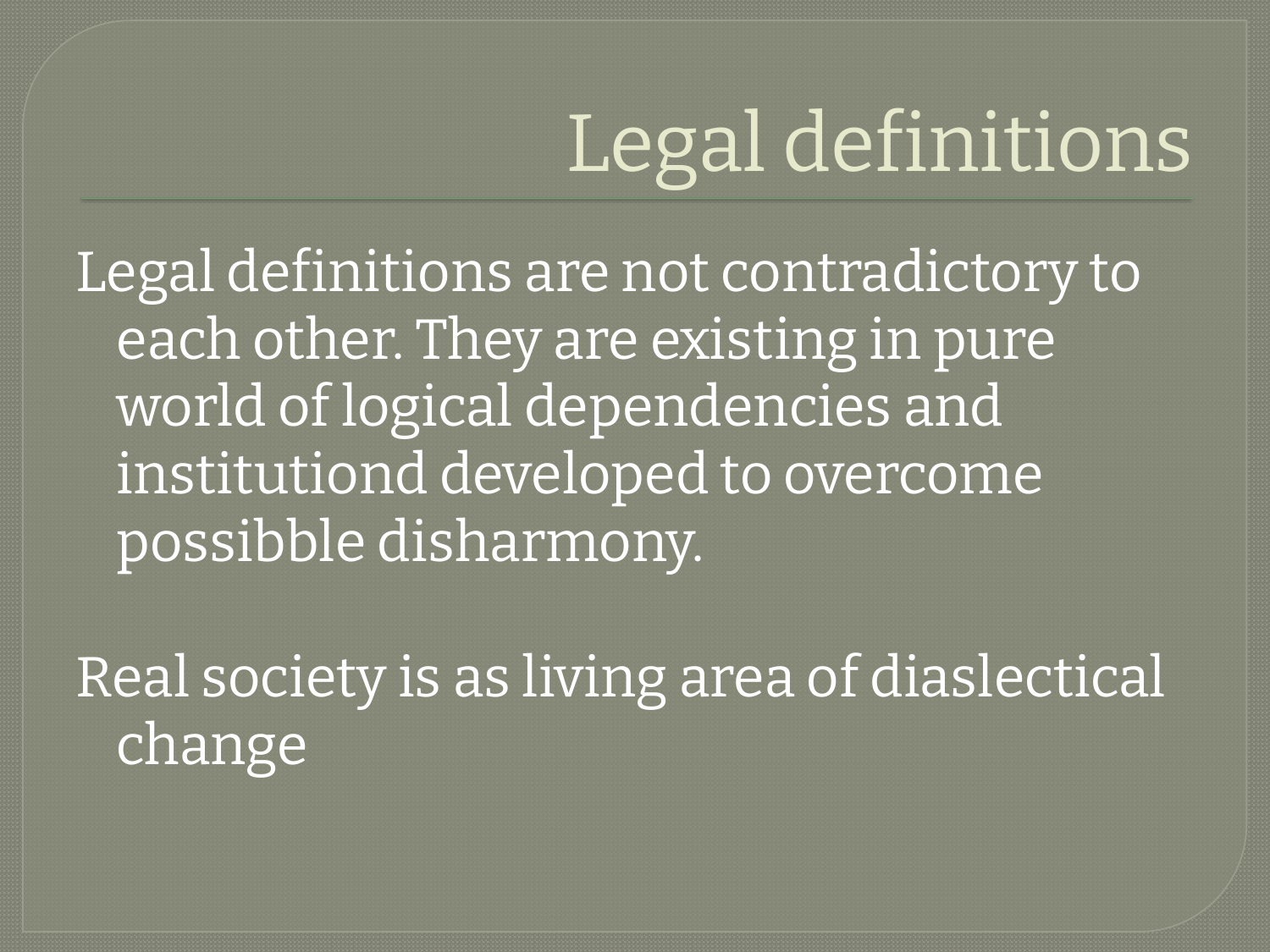

# Legal definitions
Legal definitions are not contradictory to each other. They are existing in pure world of logical dependencies and institutiond developed to overcome possibble disharmony.

Real society is as living area of diaslectical change